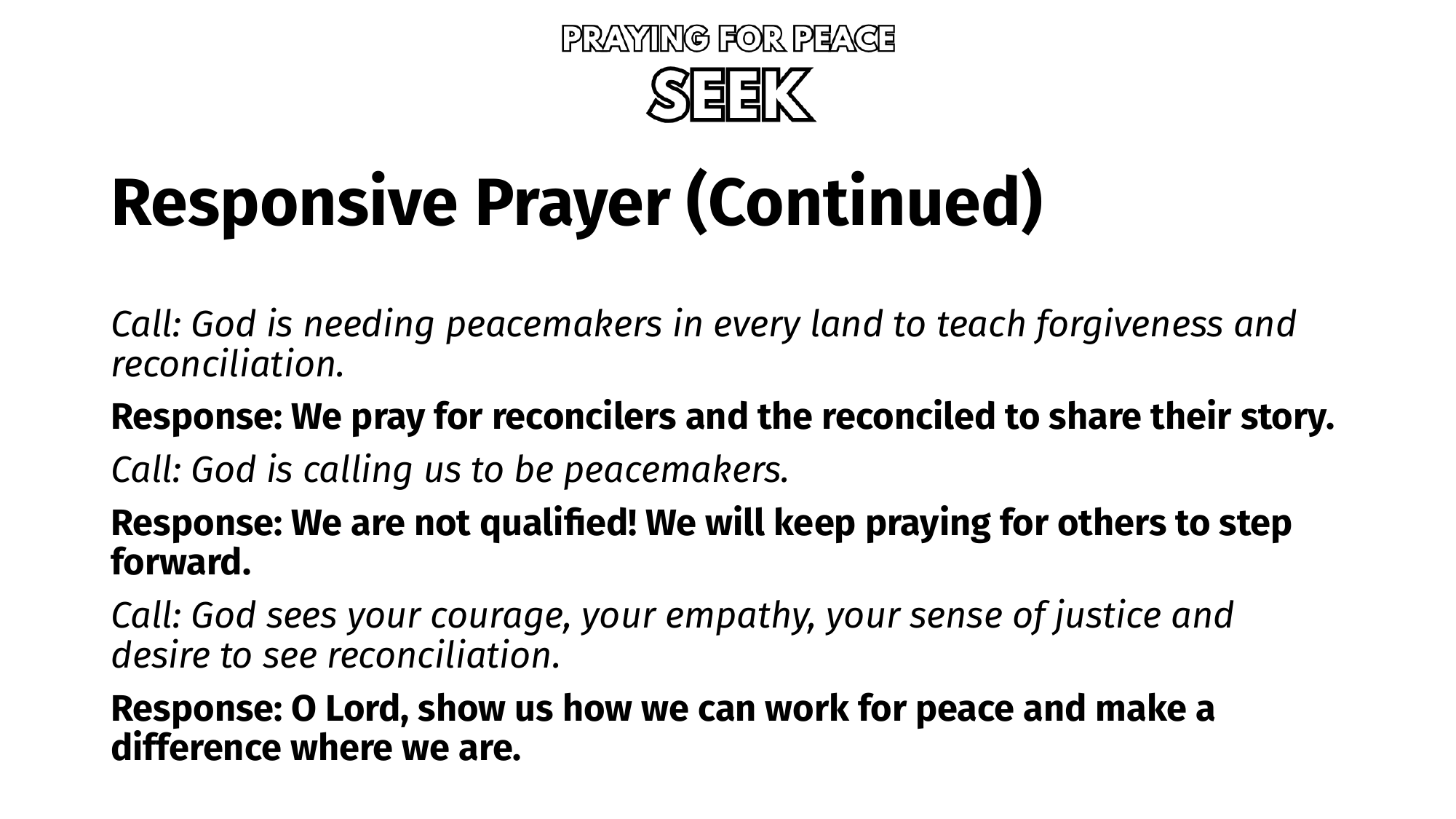

# Responsive Prayer (Continued)
Call: God is needing peacemakers in every land to teach forgiveness and reconciliation.
Response: We pray for reconcilers and the reconciled to share their story.
Call: God is calling us to be peacemakers.
Response: We are not qualified! We will keep praying for others to step forward.
Call: God sees your courage, your empathy, your sense of justice and desire to see reconciliation.
Response: O Lord, show us how we can work for peace and make a difference where we are.